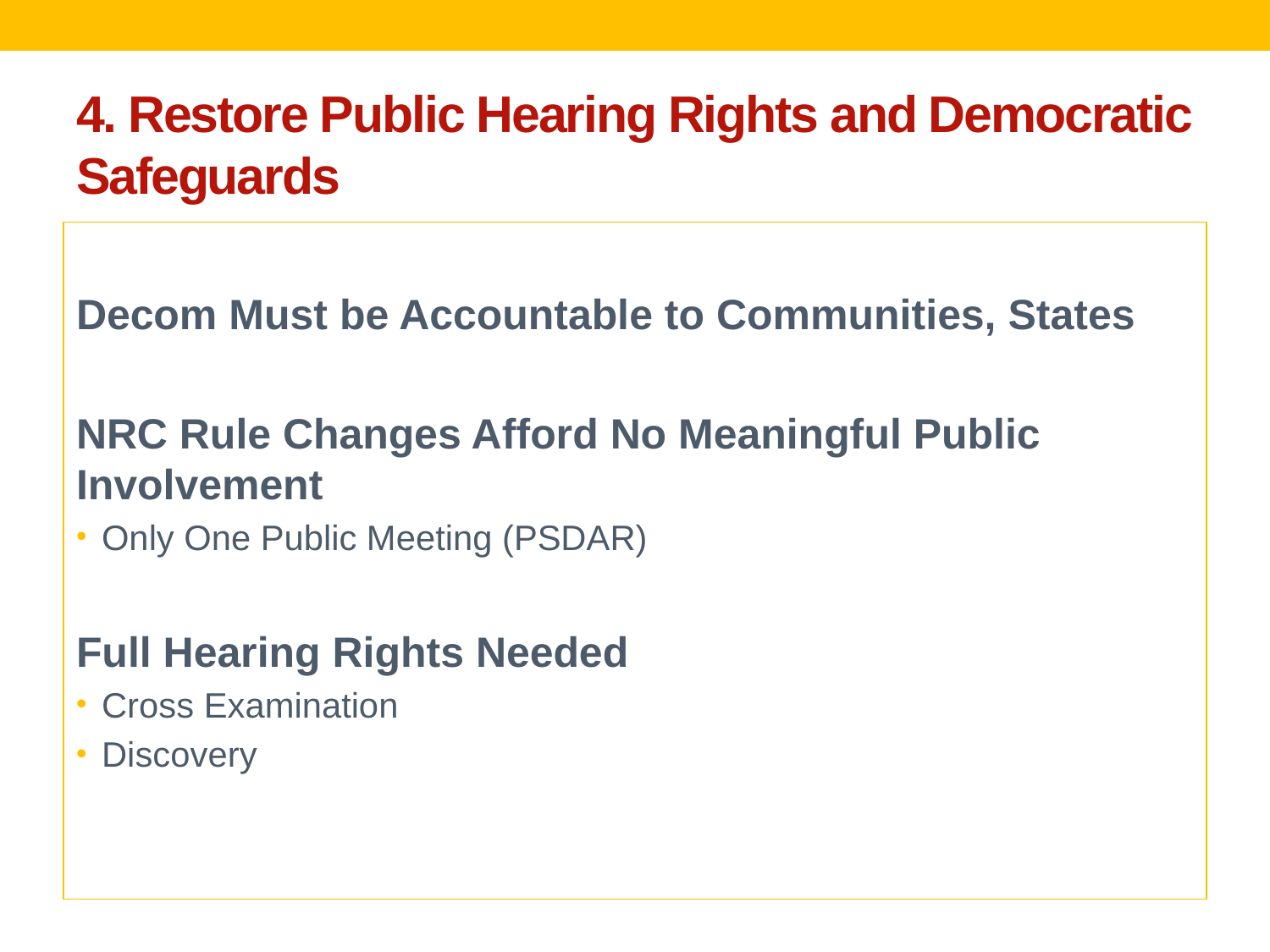

# 4. Restore Public Hearing Rights and Democratic Safeguards

Decom Must be Accountable to Communities, States

NRC Rule Changes Afford No Meaningful Public Involvement
Only One Public Meeting (PSDAR)

Full Hearing Rights Needed
Cross Examination
Discovery